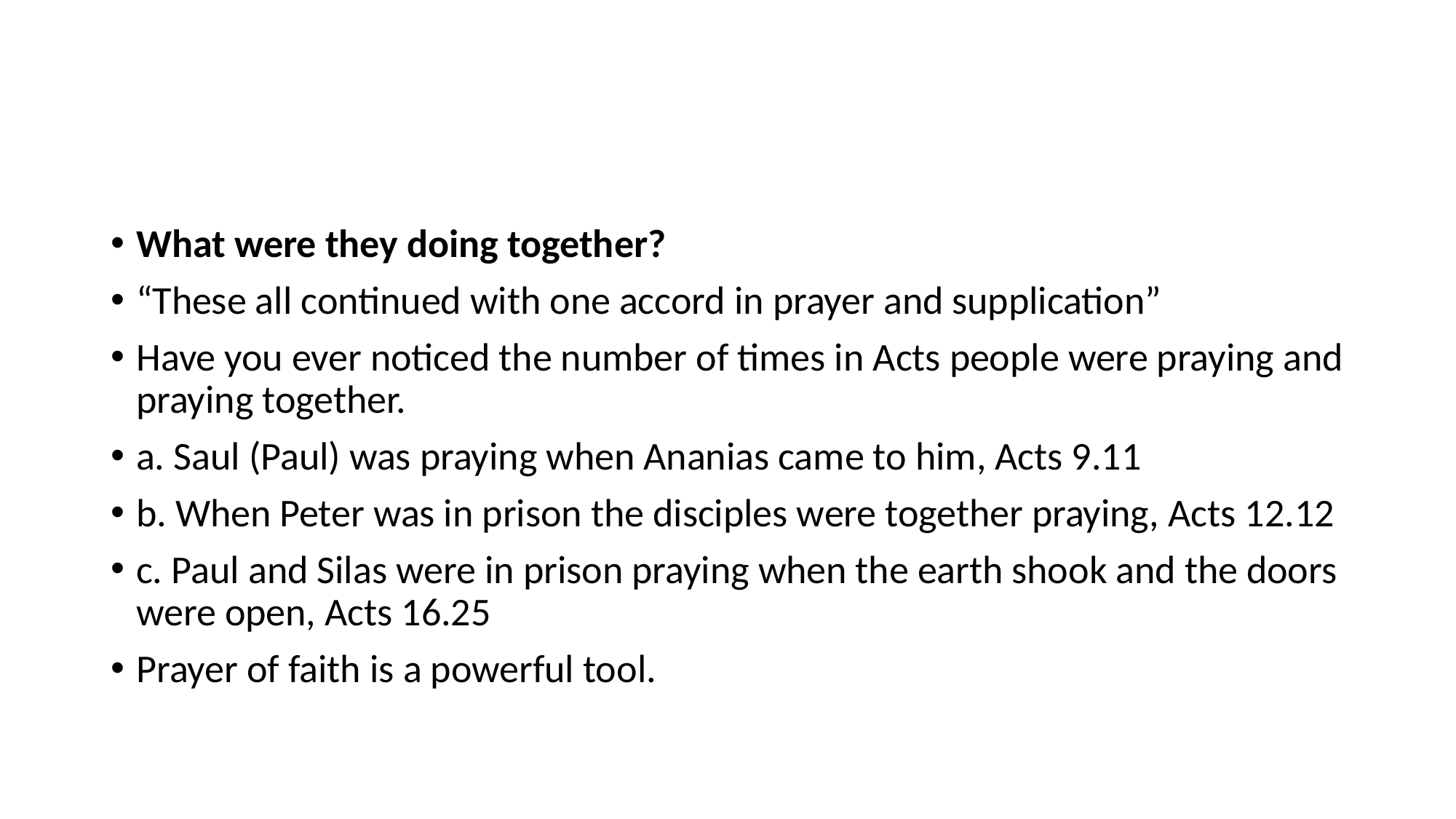

#
What were they doing together?
“These all continued with one accord in prayer and supplication”
Have you ever noticed the number of times in Acts people were praying and praying together.
a. Saul (Paul) was praying when Ananias came to him, Acts 9.11
b. When Peter was in prison the disciples were together praying, Acts 12.12
c. Paul and Silas were in prison praying when the earth shook and the doors were open, Acts 16.25
Prayer of faith is a powerful tool.